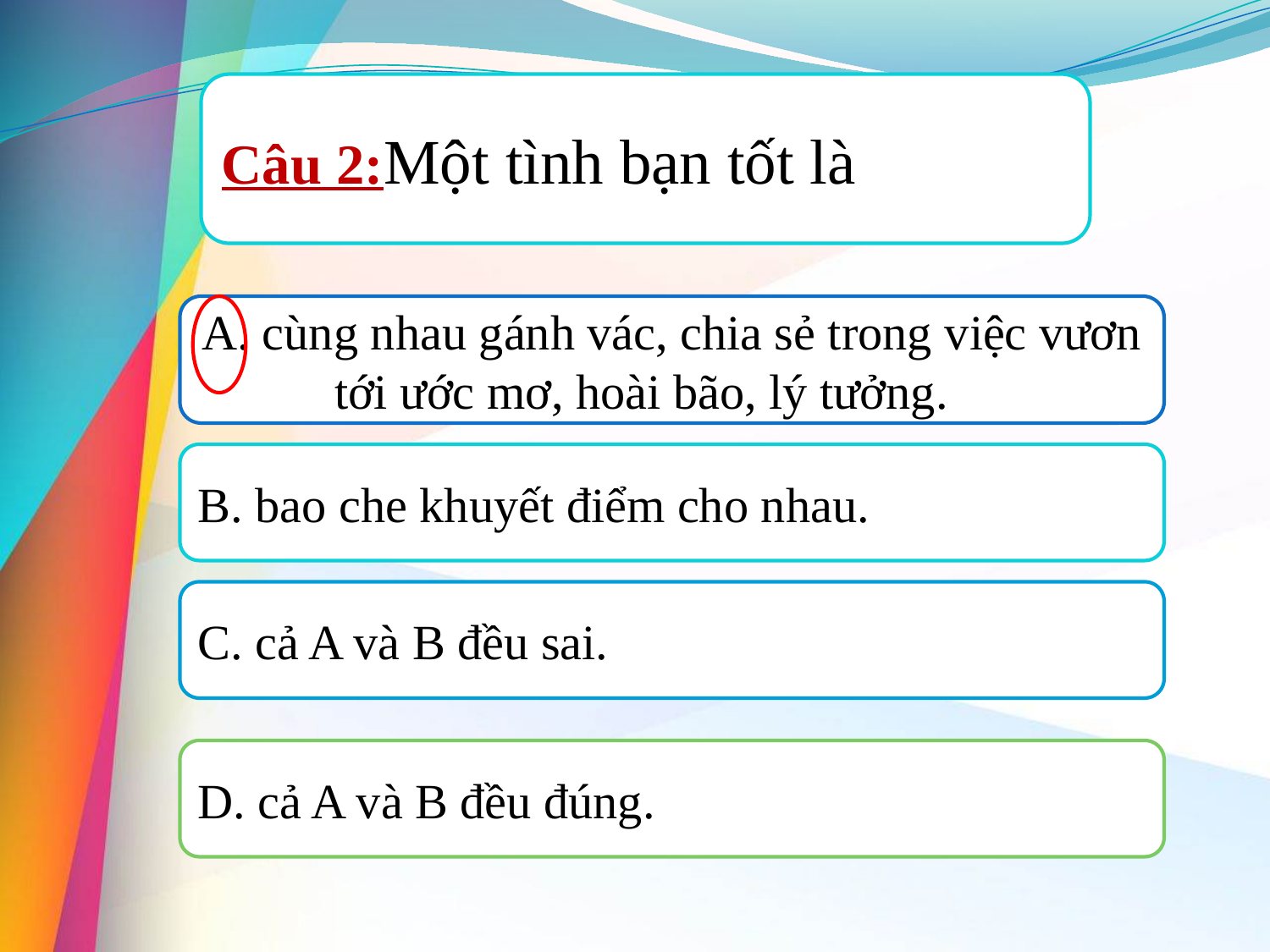

Câu 2:Một tình bạn tốt là

A. cùng nhau gánh vác, chia sẻ trong việc vươn tới ước mơ, hoài bão, lý tưởng.
B. bao che khuyết điểm cho nhau.
C. cả A và B đều sai.
D. cả A và B đều đúng.